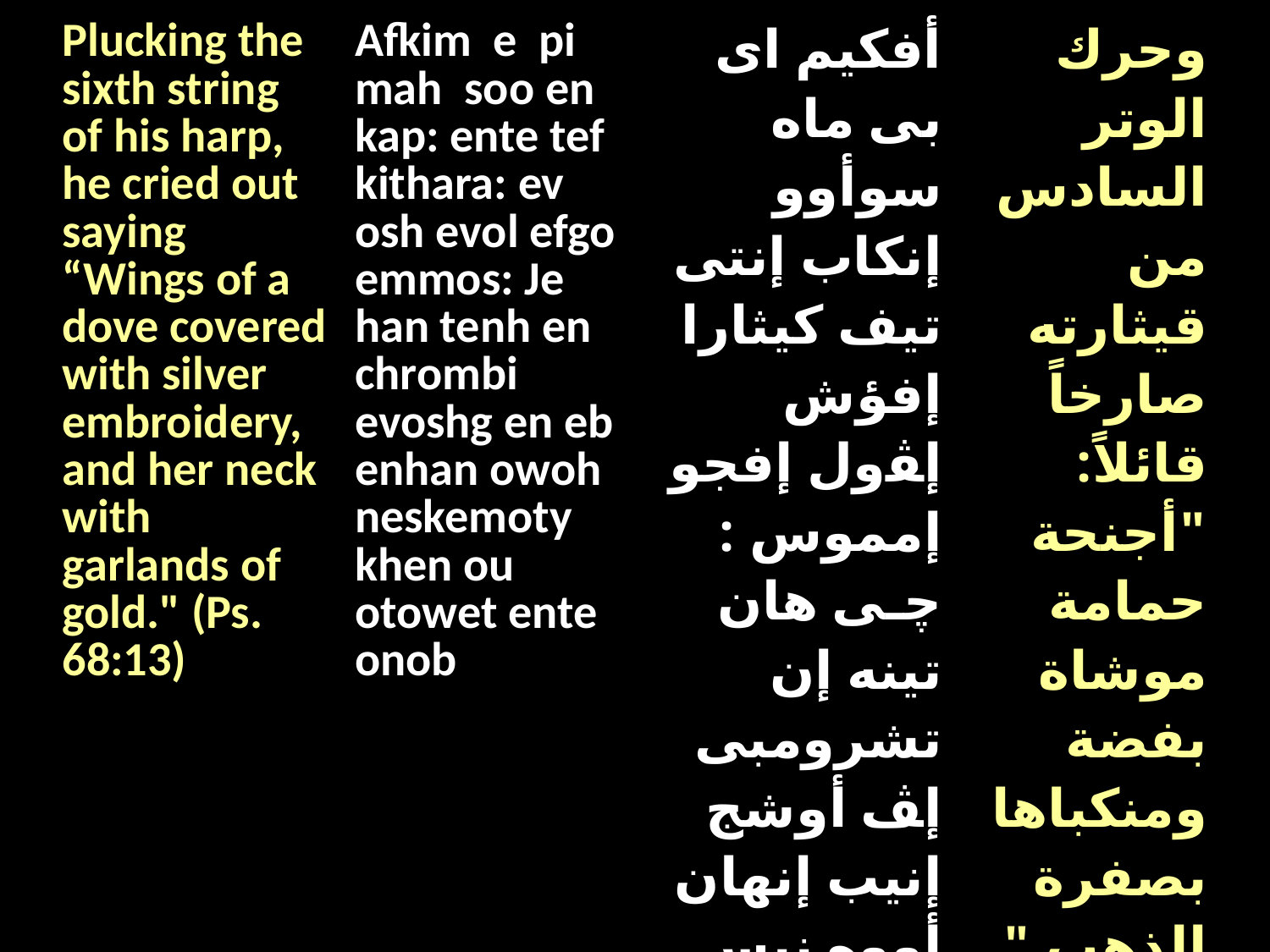

| Plucking the sixth string of his harp, he cried out saying “Wings of a dove covered with silver embroidery, and her neck with garlands of gold." (Ps. 68:13) | Afkim e pi mah soo en kap: ente tef kithara: ev osh evol efgo emmos: Je han tenh en chrombi evoshg en eb enhan owoh neskemoty khen ou otowet ente onob | أفكيم اى بى ماه سوأوو إنكاب إنتى تيف كيثارا إفؤش إﭭول إفجو إمموس : ﭼـى هان تينه إن تشرومبى إﭫ أوشج إنيب إنهان أووه نيس كيموتى خين أووأوتووإت إنتى أوونوب . | وحرك الوتر السادس من قيثارته صارخاً قائلاً: "أجنحة حمامة موشاة بفضة ومنكباها بصفرة الذهب." (مز ٦٨ : ١٣) |
| --- | --- | --- | --- |